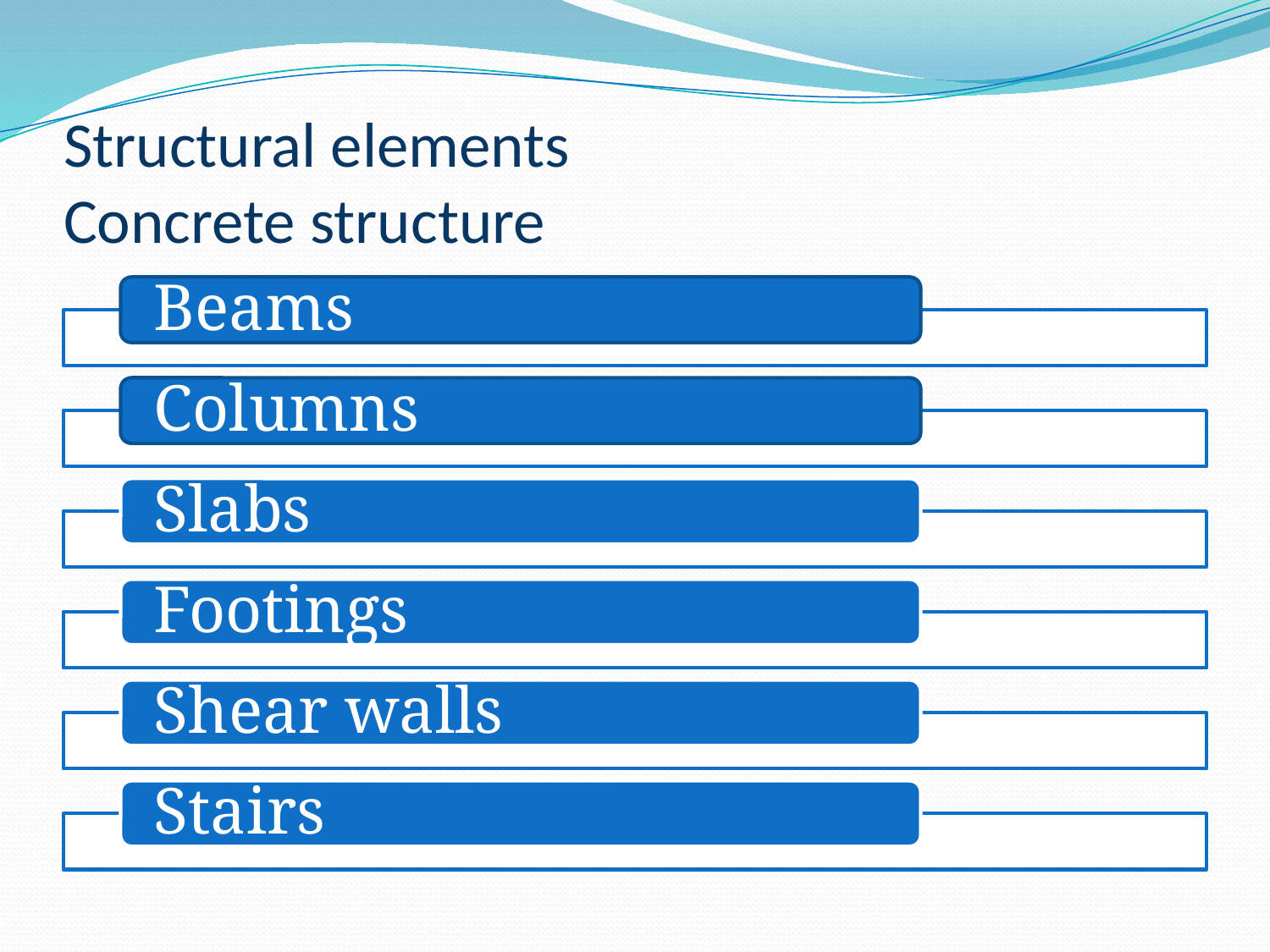

# Structural elements Concrete structure
Beams
Columns
Slabs
Footings
Shear walls
Stairs